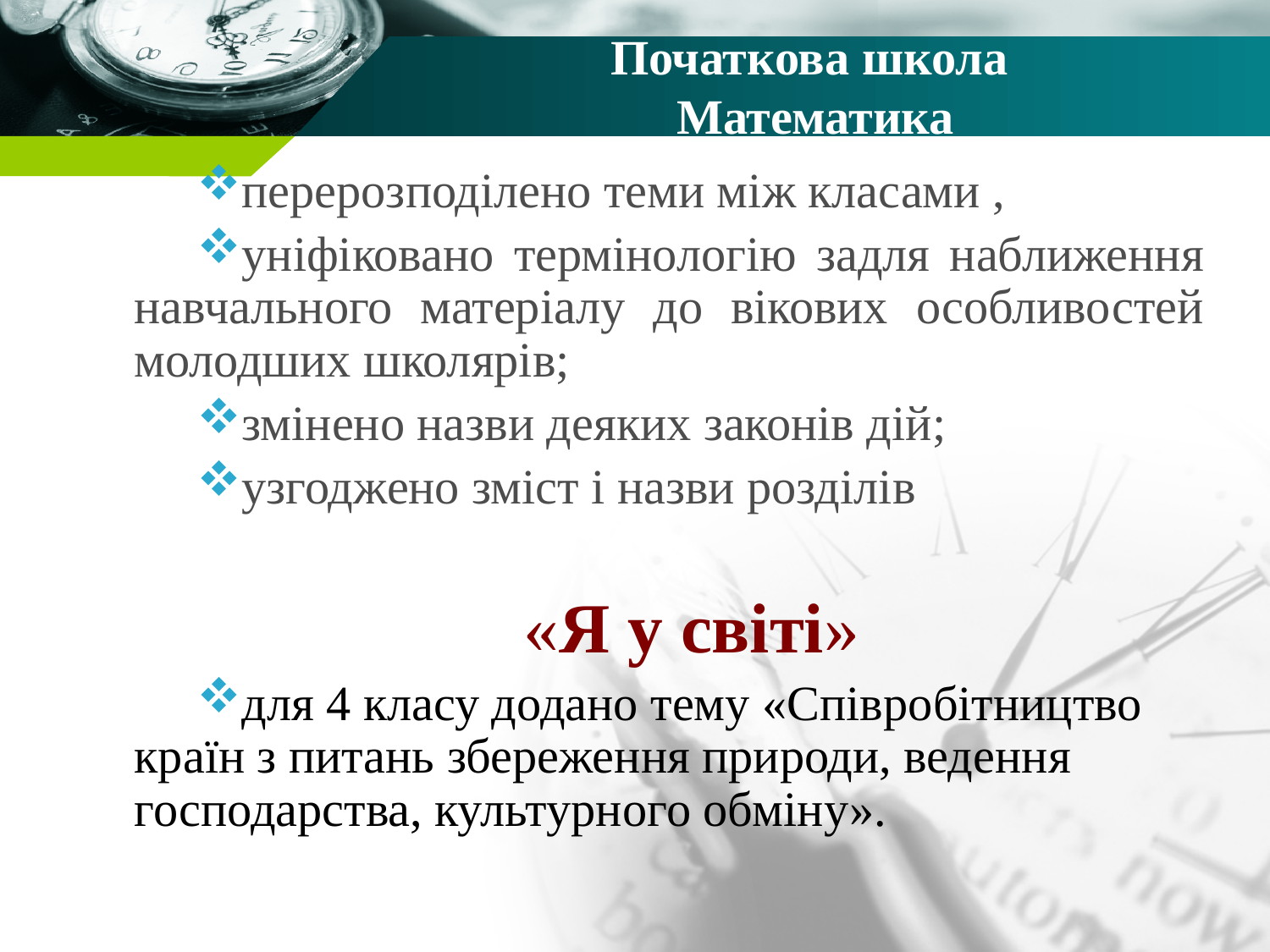

Початкова школа
Математика
перерозподілено теми між класами ,
уніфіковано термінологію задля наближення навчального матеріалу до вікових особливостей молодших школярів;
змінено назви деяких законів дій;
узгоджено зміст і назви розділів

«Я у світі»
для 4 класу додано тему «Співробітництво країн з питань збереження природи, ведення господарства, культурного обміну».